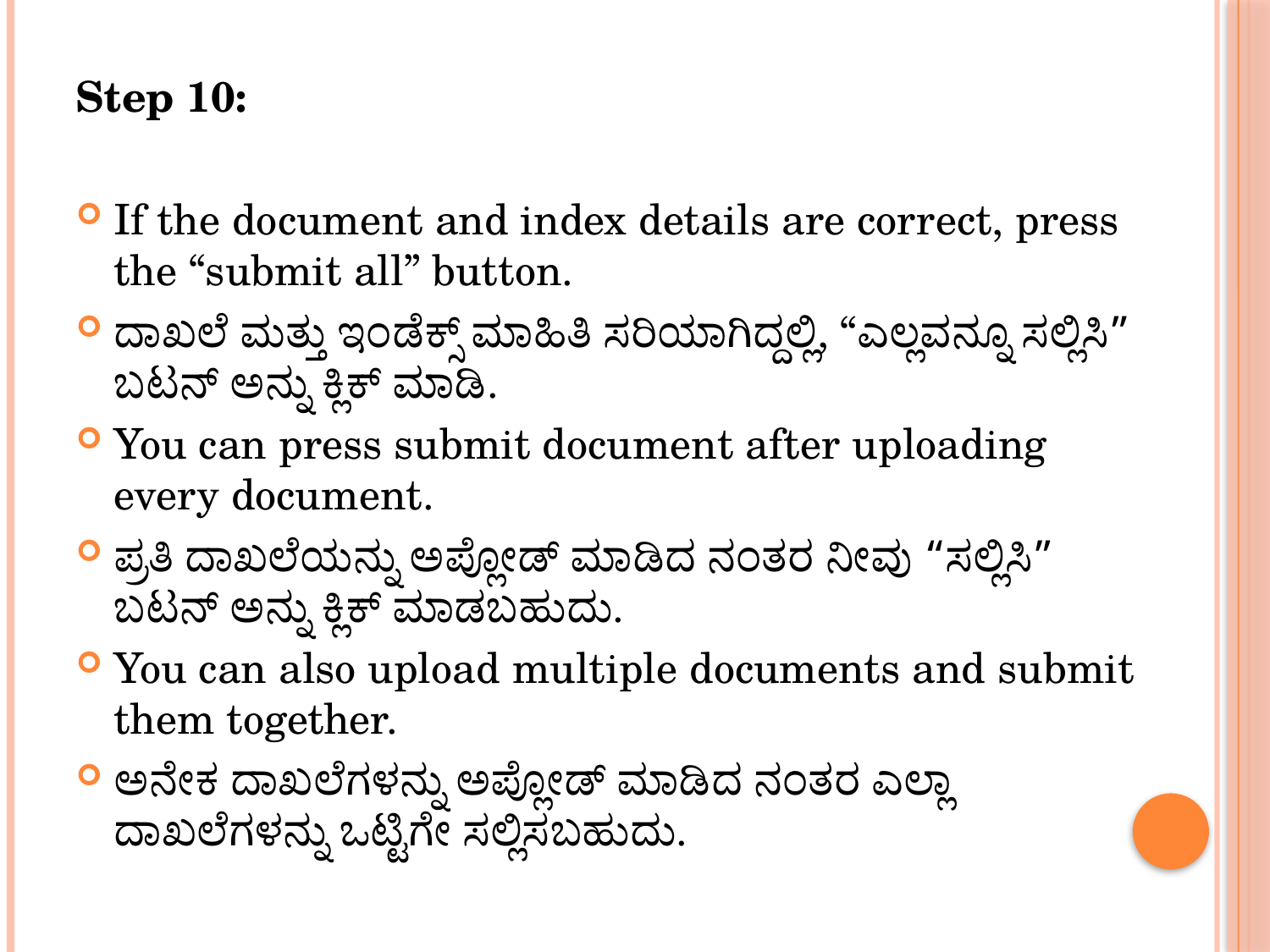

Step 10:

If the document and index details are correct, press the “submit all” button.
ದಾಖಲೆ ಮತ್ತು ಇಂಡೆಕ್ಸ್ ಮಾಹಿತಿ ಸರಿಯಾಗಿದ್ದಲ್ಲಿ, “ಎಲ್ಲವನ್ನೂ ಸಲ್ಲಿಸಿ” ಬಟನ್ ಅನ್ನು ಕ್ಲಿಕ್ ಮಾಡಿ.
You can press submit document after uploading every document.
ಪ್ರತಿ ದಾಖಲೆಯನ್ನು ಅಪ್ಲೋಡ್ ಮಾಡಿದ ನಂತರ ನೀವು “ಸಲ್ಲಿಸಿ” ಬಟನ್ ಅನ್ನು ಕ್ಲಿಕ್ ಮಾಡಬಹುದು.
You can also upload multiple documents and submit them together.
ಅನೇಕ ದಾಖಲೆಗಳನ್ನು ಅಪ್ಲೋಡ್ ಮಾಡಿದ ನಂತರ ಎಲ್ಲಾ ದಾಖಲೆಗಳನ್ನು ಒಟ್ಟಿಗೇ ಸಲ್ಲಿಸಬಹುದು.